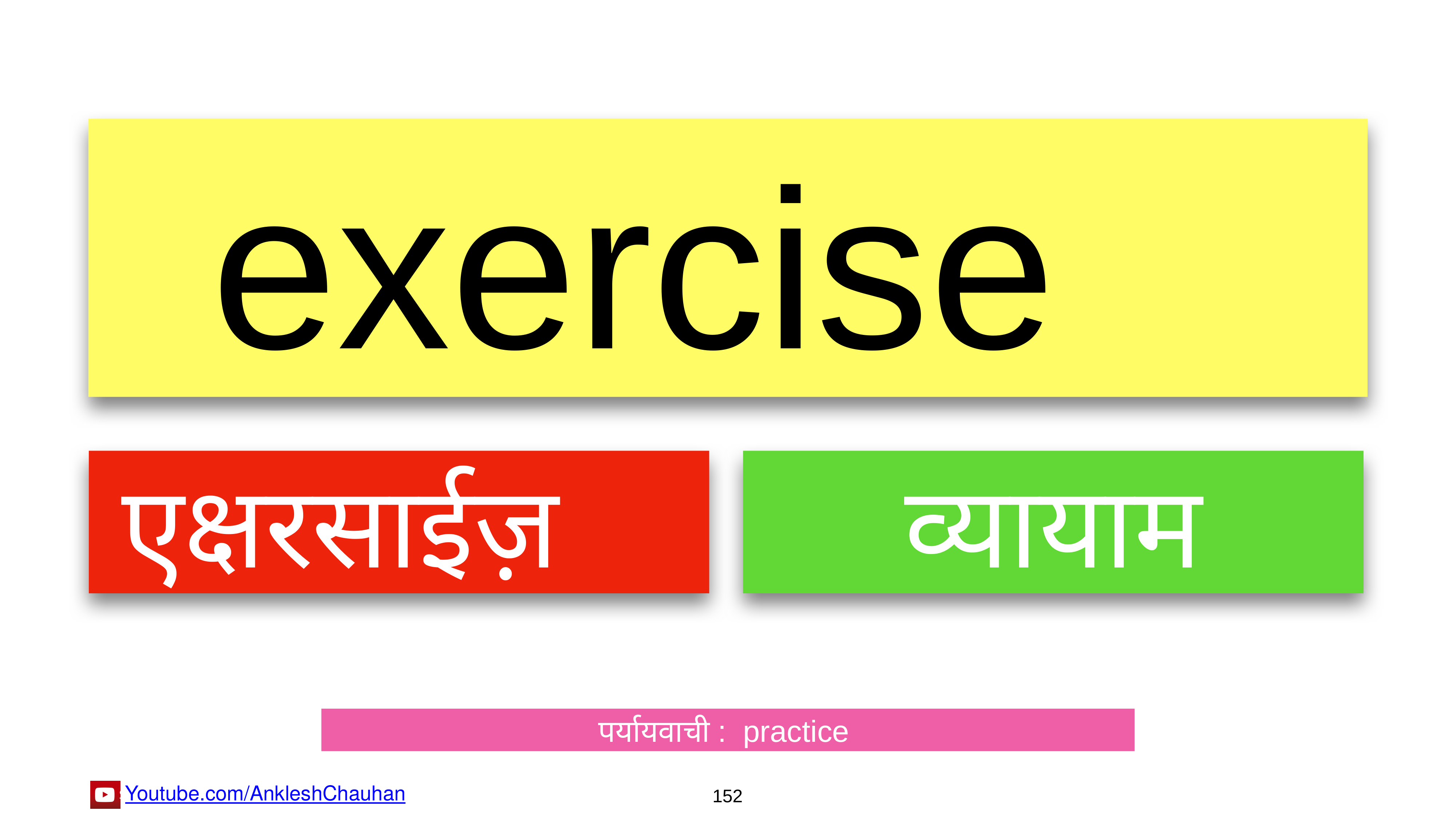

exercise
एक्षरसाईज़
व्यायाम
पर्यायवाची :  practice
152